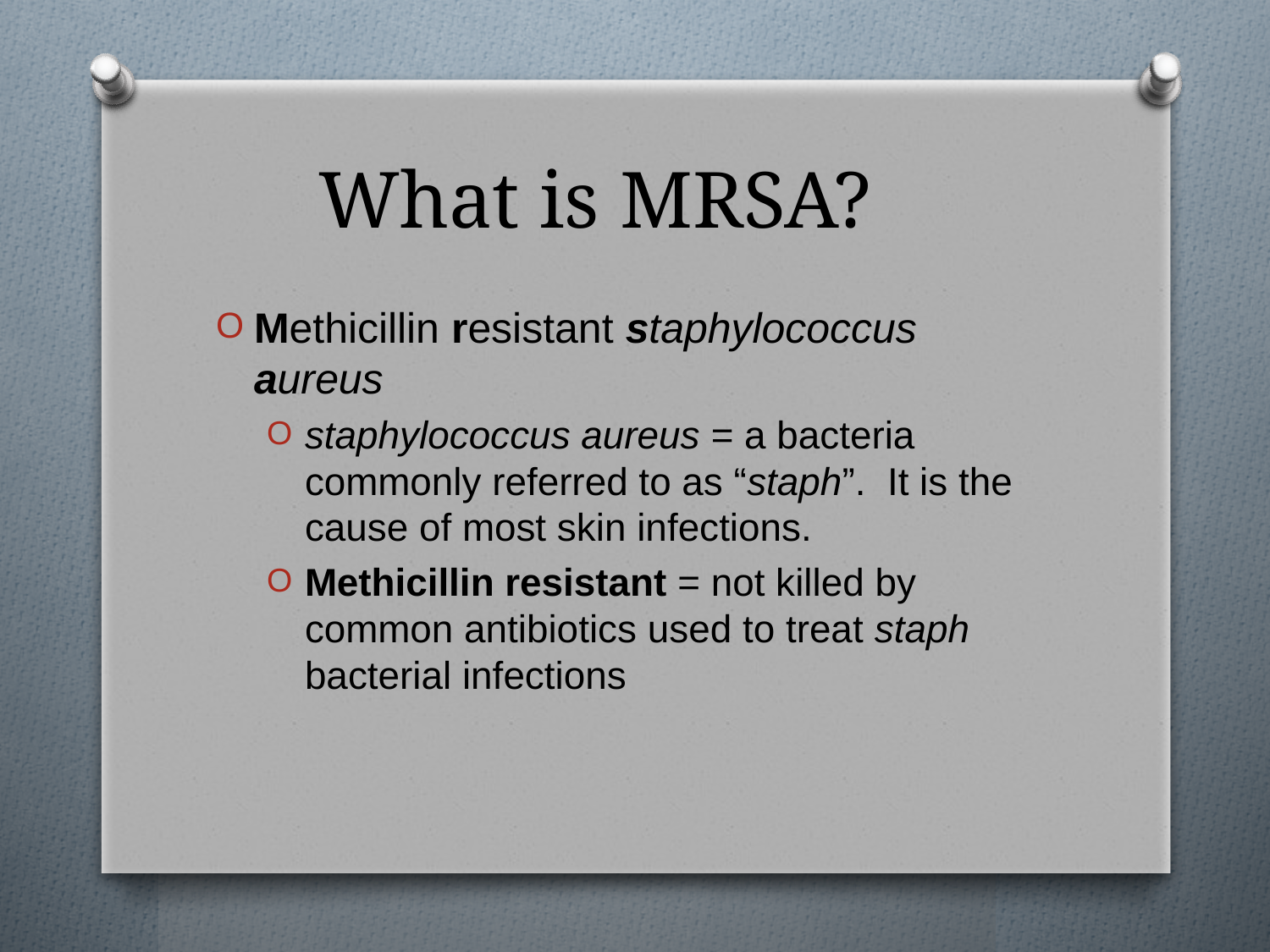

# What is MRSA?
Methicillin resistant staphylococcus aureus
staphylococcus aureus = a bacteria commonly referred to as “staph”.  It is the cause of most skin infections.
Methicillin resistant = not killed by common antibiotics used to treat staph bacterial infections